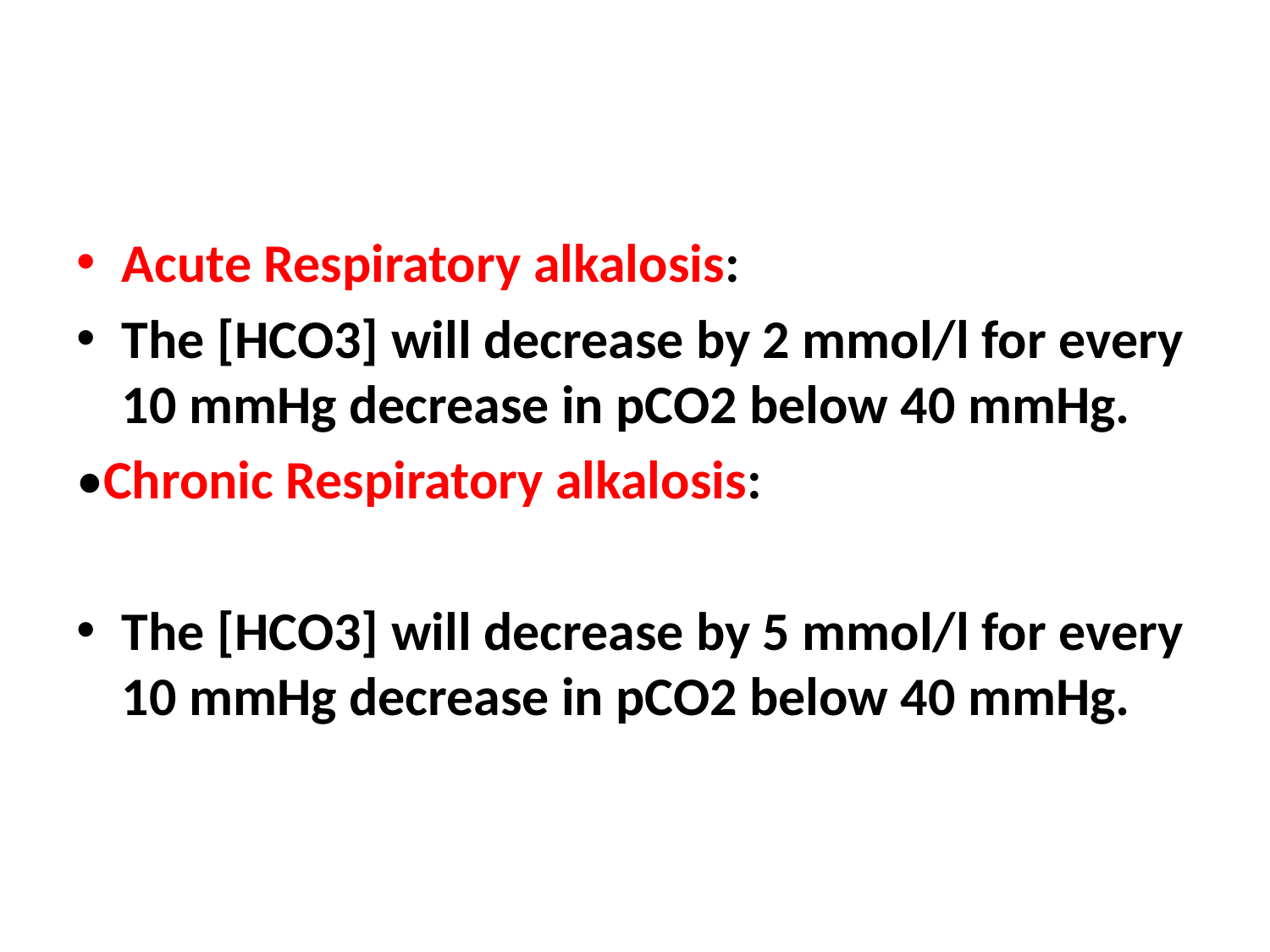

#
Acute Respiratory alkalosis:
The [HCO3] will decrease by 2 mmol/l for every 10 mmHg decrease in pCO2 below 40 mmHg.
•Chronic Respiratory alkalosis:

The [HCO3] will decrease by 5 mmol/l for every 10 mmHg decrease in pCO2 below 40 mmHg.